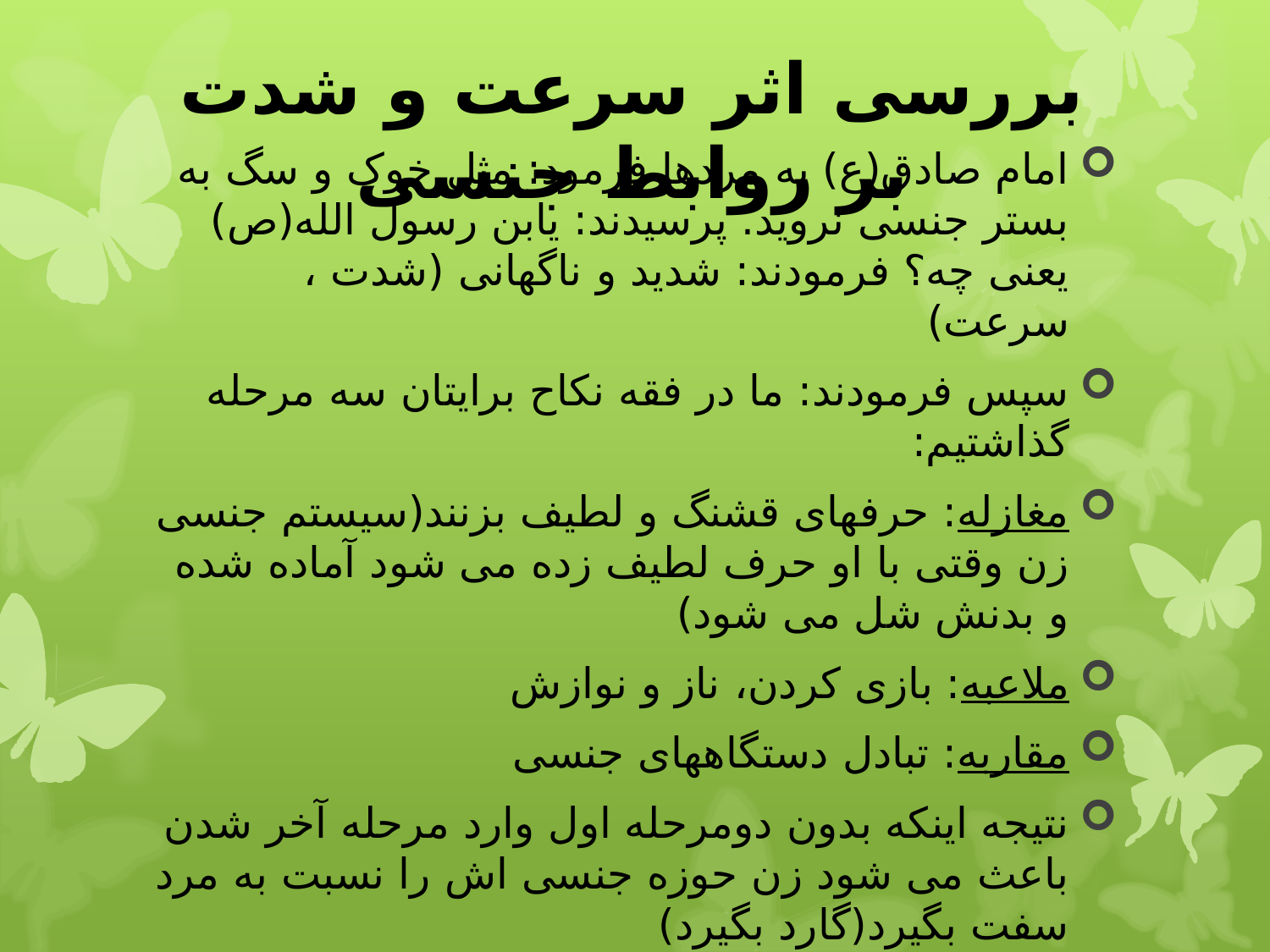

# بررسی اثر سرعت و شدت بر روابط جنسی
امام صادق(ع) به مردها فرمود: مثل خوک و سگ به بستر جنسی نروید. پرسیدند: یابن رسول الله(ص) یعنی چه؟ فرمودند: شدید و ناگهانی (شدت ، سرعت)
سپس فرمودند: ما در فقه نکاح برایتان سه مرحله گذاشتیم:
مغازله: حرفهای قشنگ و لطیف بزنند(سیستم جنسی زن وقتی با او حرف لطیف زده می شود آماده شده و بدنش شل می شود)
ملاعبه: بازی کردن، ناز و نوازش
مقاربه: تبادل دستگاههای جنسی
نتیجه اینکه بدون دومرحله اول وارد مرحله آخر شدن باعث می شود زن حوزه جنسی اش را نسبت به مرد سفت بگیرد(گارد بگیرد)